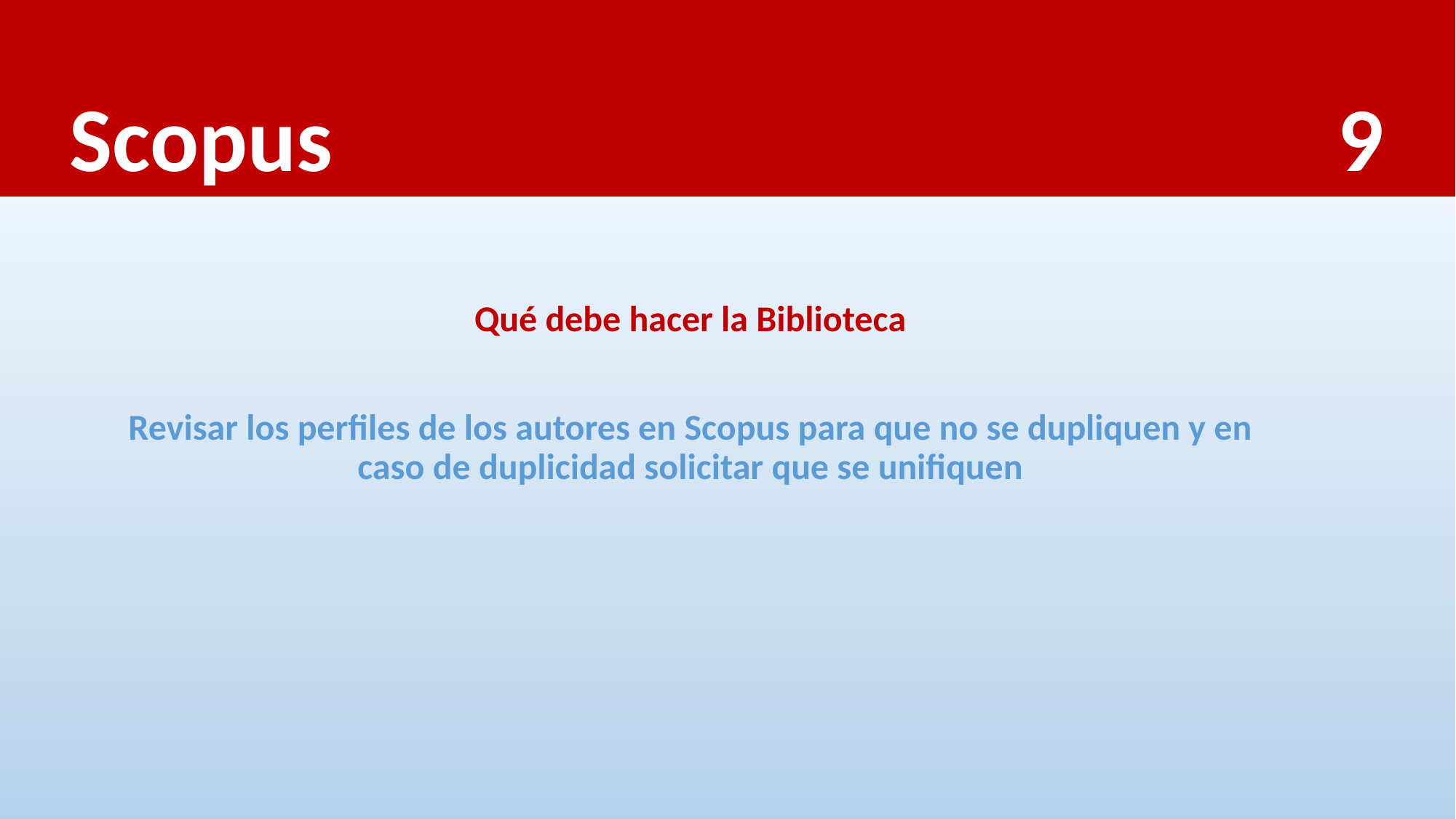

# Scopus                                                 9

Qué debe hacer la Biblioteca

Revisar los perfiles de los autores en Scopus para que no se dupliquen y en caso de duplicidad solicitar que se unifiquen